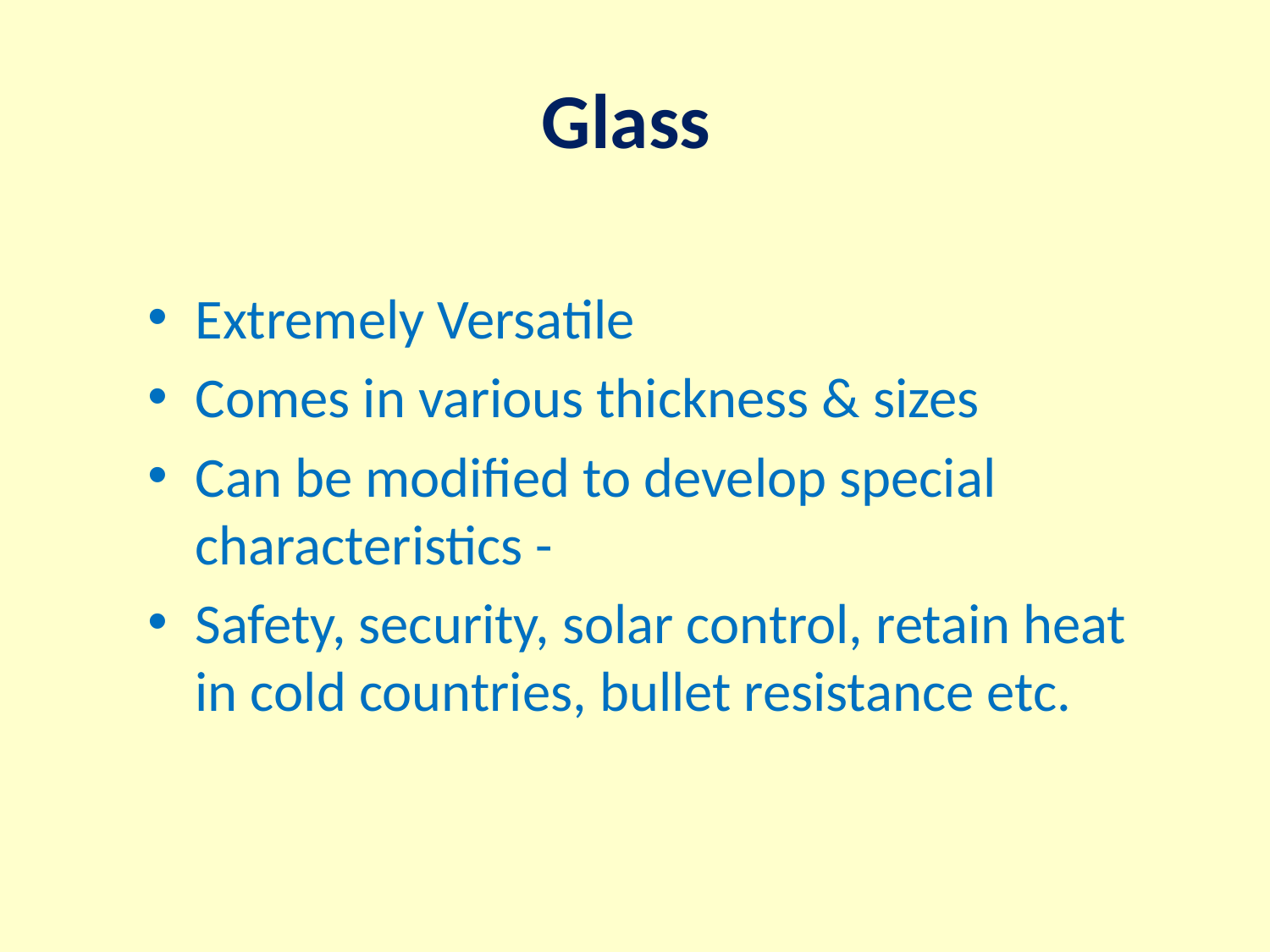

# Glass
Extremely Versatile
Comes in various thickness & sizes
Can be modified to develop special characteristics -
Safety, security, solar control, retain heat in cold countries, bullet resistance etc.